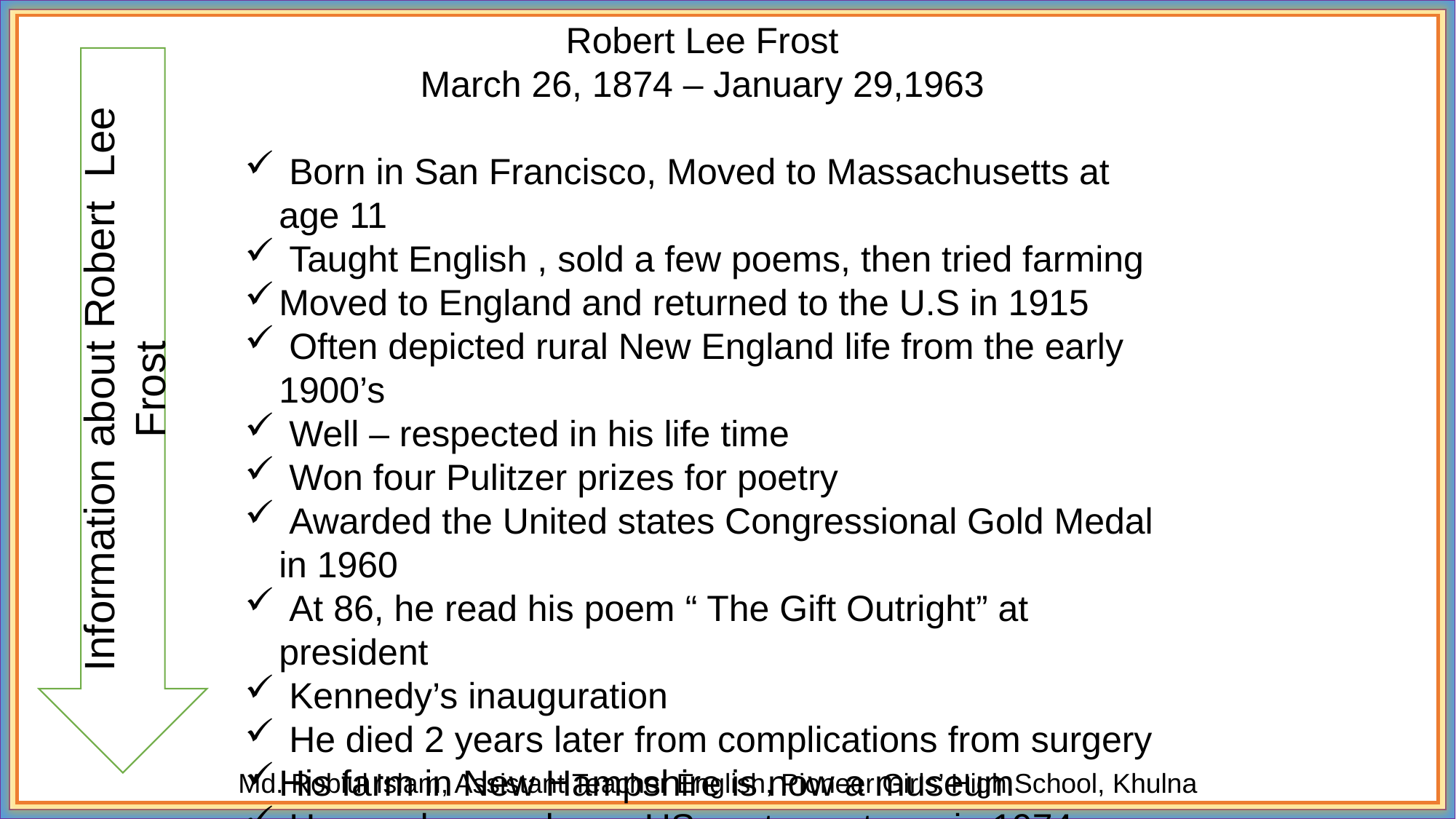

Robert Lee Frost
March 26, 1874 – January 29,1963

 Born in San Francisco, Moved to Massachusetts at age 11
 Taught English , sold a few poems, then tried farming
Moved to England and returned to the U.S in 1915
 Often depicted rural New England life from the early 1900’s
 Well – respected in his life time
 Won four Pulitzer prizes for poetry
 Awarded the United states Congressional Gold Medal in 1960
 At 86, he read his poem “ The Gift Outright” at president
 Kennedy’s inauguration
 He died 2 years later from complications from surgery
His farm in New Hampshire is now a museum
 He was honored on a US postage stamp in 1974
Information about Robert  Lee Frost